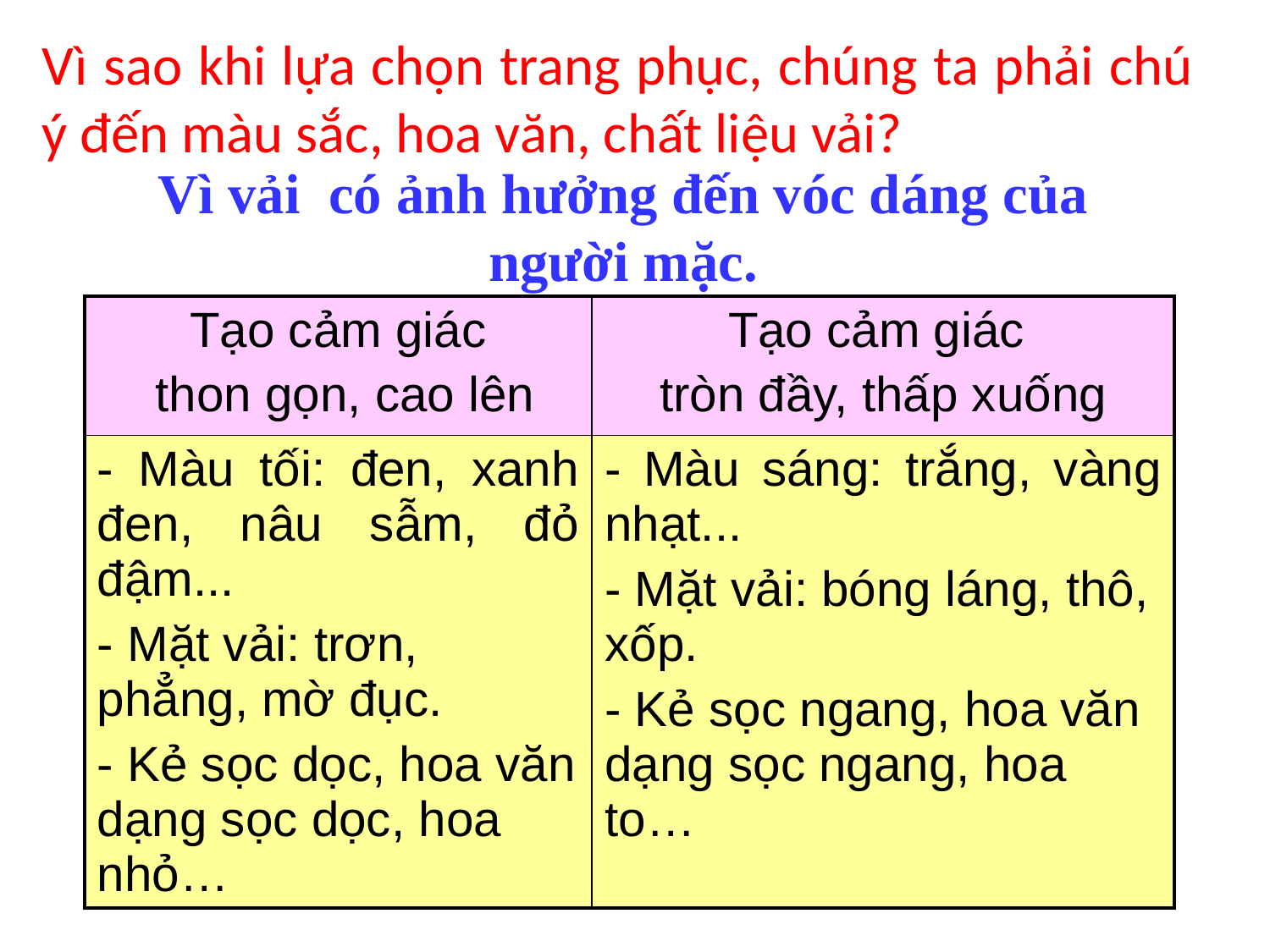

# Vì sao khi lựa chọn trang phục, chúng ta phải chú ý đến màu sắc, hoa văn, chất liệu vải?
Vì vải  có ảnh hưởng đến vóc dáng của người mặc.
| Tạo cảm giác thon gọn, cao lên | Tạo cảm giác tròn đầy, thấp xuống |
| --- | --- |
| - Màu tối: đen, xanh đen, nâu sẫm, đỏ đậm... - Mặt vải: trơn, phẳng, mờ đục. - Kẻ sọc dọc, hoa văn dạng sọc dọc, hoa nhỏ… | - Màu sáng: trắng, vàng nhạt... - Mặt vải: bóng láng, thô, xốp. - Kẻ sọc ngang, hoa văn dạng sọc ngang, hoa to… |